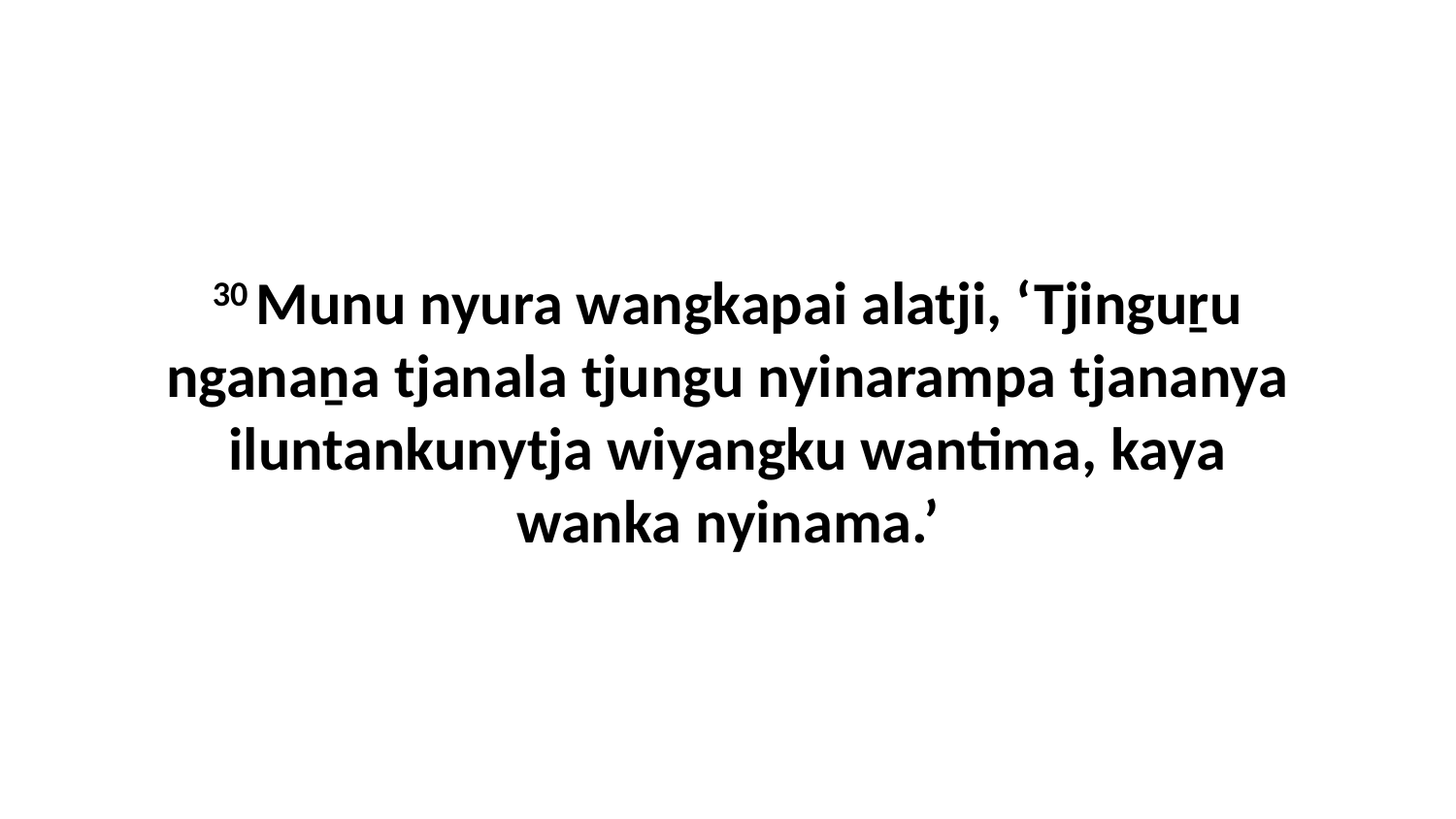

30 Munu nyura wangkapai alatji, ‘Tjinguṟu nganaṉa tjanala tjungu nyinarampa tjananya iluntankunytja wiyangku wantima, kaya wanka nyinama.’